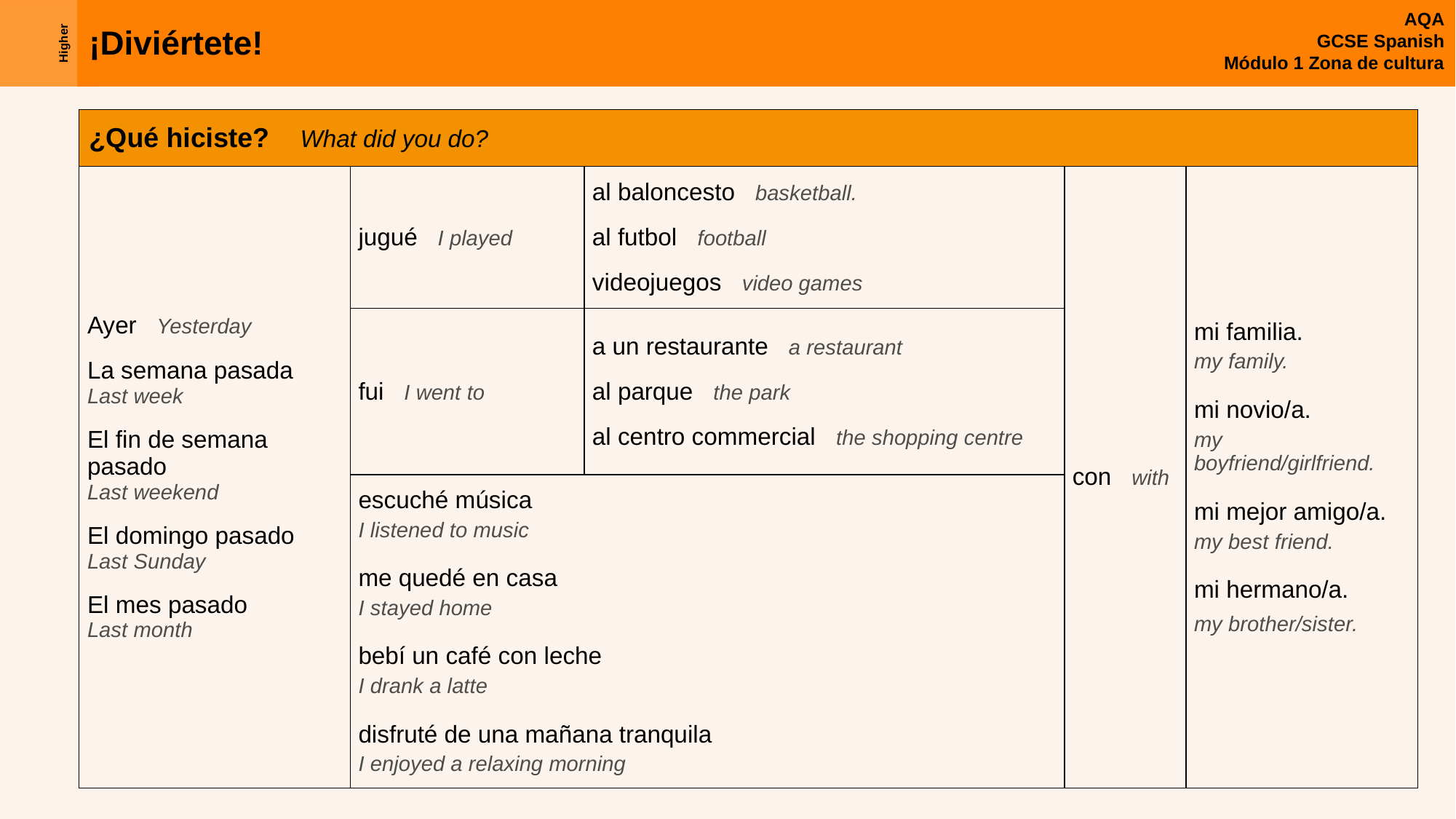

| ¿Qué hiciste? What did you do? |  |  |  |  |
| --- | --- | --- | --- | --- |
| Ayer Yesterday La semana pasada Last week El fin de semana pasado Last weekend El domingo pasado Last Sunday El mes pasado Last month | jugué I played | al baloncesto basketball. al futbol football videojuegos video games | con with | mi familia. my family. mi novio/a. my boyfriend/girlfriend. mi mejor amigo/a. my best friend. mi hermano/a. my brother/sister. |
|  | fui I went to | a un restaurante a restaurant al parque the park al centro commercial the shopping centre |  |  |
|  | escuché música I listened to music me quedé en casa I stayed home bebí un café con leche I drank a latte disfruté de una mañana tranquila I enjoyed a relaxing morning |  |  |  |